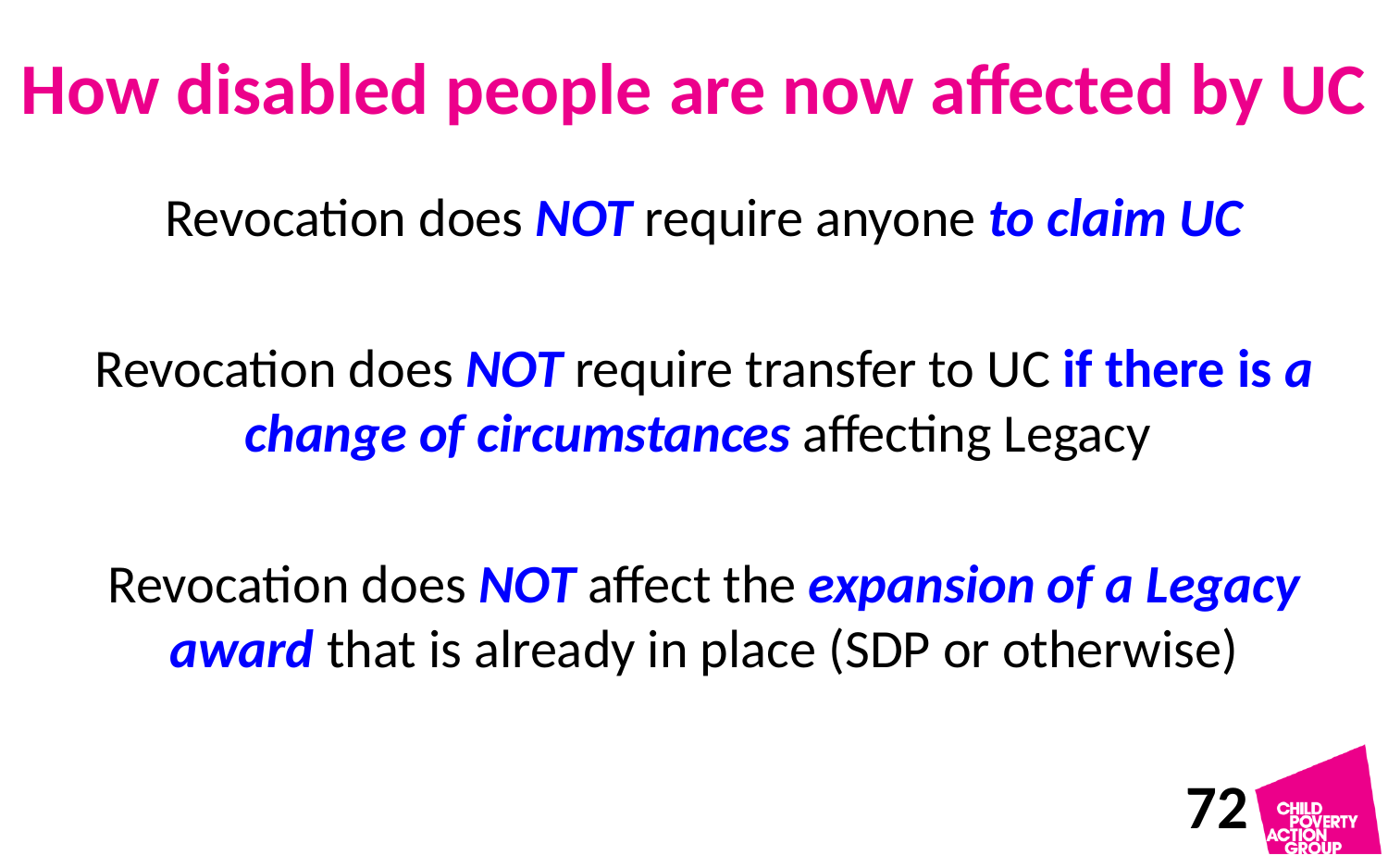

# How disabled people are now affected by UC
Revocation does NOT require anyone to claim UC

Revocation does NOT require transfer to UC if there is a change of circumstances affecting Legacy

Revocation does NOT affect the expansion of a Legacy award that is already in place (SDP or otherwise)
72